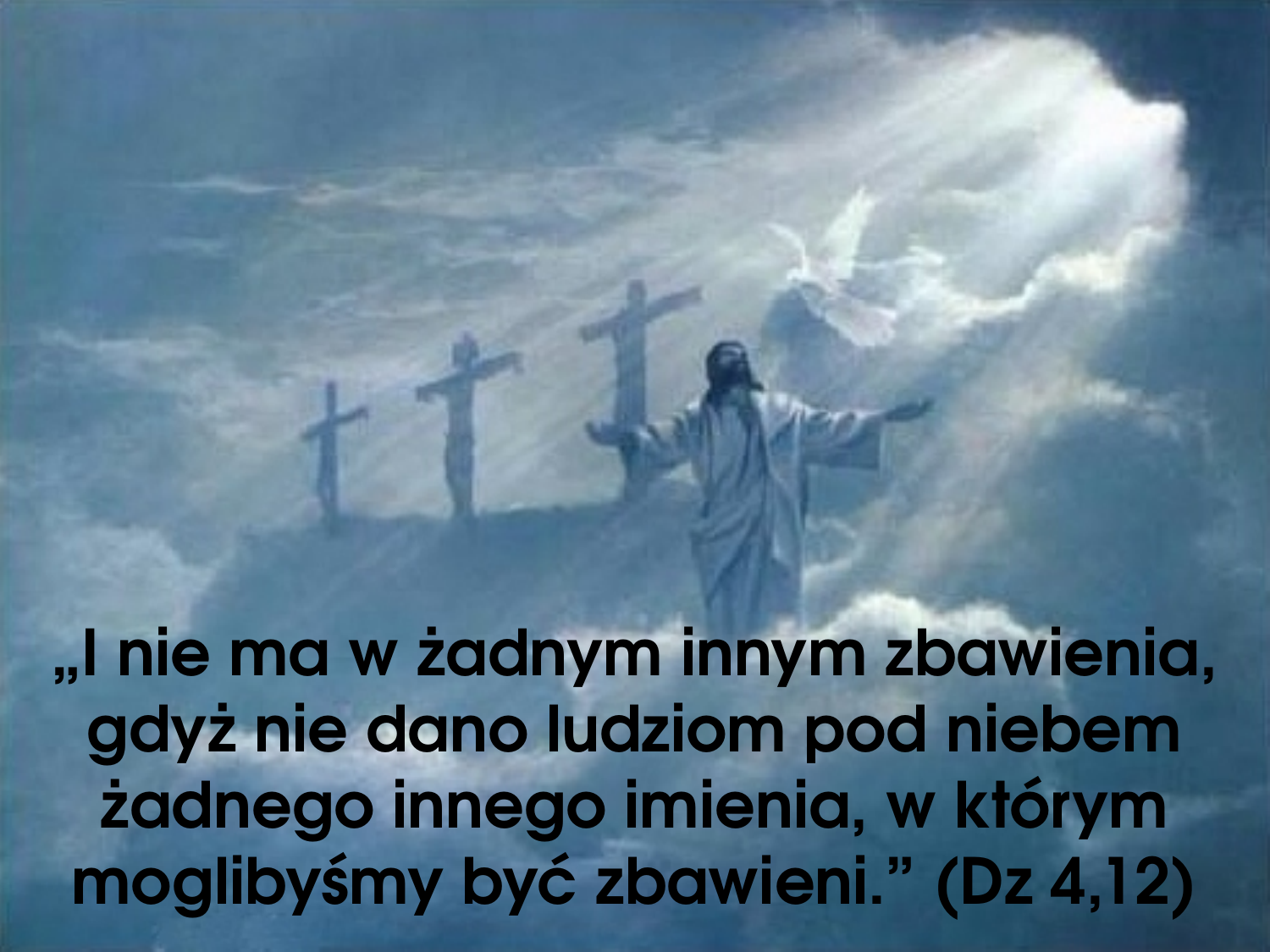

„I nie ma w żadnym innym zbawienia, gdyż nie dano ludziom pod niebem żadnego innego imienia, w którym moglibyśmy być zbawieni.” (Dz 4,12)